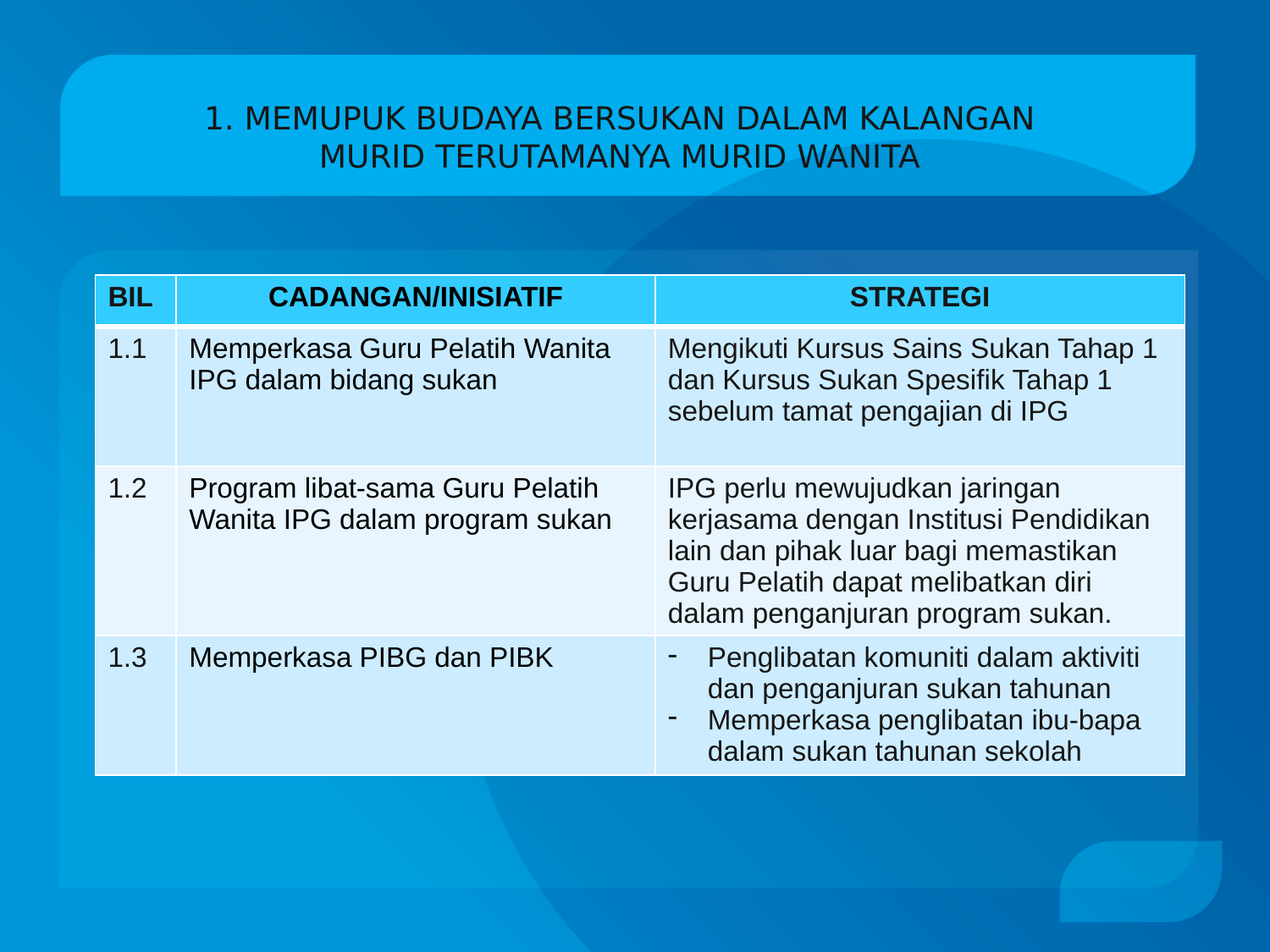

# 1. MEMUPUK BUDAYA BERSUKAN DALAM KALANGAN MURID TERUTAMANYA MURID WANITA
| BIL | CADANGAN/INISIATIF | STRATEGI |
| --- | --- | --- |
| 1.1 | Memperkasa Guru Pelatih Wanita IPG dalam bidang sukan | Mengikuti Kursus Sains Sukan Tahap 1 dan Kursus Sukan Spesifik Tahap 1 sebelum tamat pengajian di IPG |
| 1.2 | Program libat-sama Guru Pelatih Wanita IPG dalam program sukan | IPG perlu mewujudkan jaringan kerjasama dengan Institusi Pendidikan lain dan pihak luar bagi memastikan Guru Pelatih dapat melibatkan diri dalam penganjuran program sukan. |
| 1.3 | Memperkasa PIBG dan PIBK | Penglibatan komuniti dalam aktiviti dan penganjuran sukan tahunan Memperkasa penglibatan ibu-bapa dalam sukan tahunan sekolah |